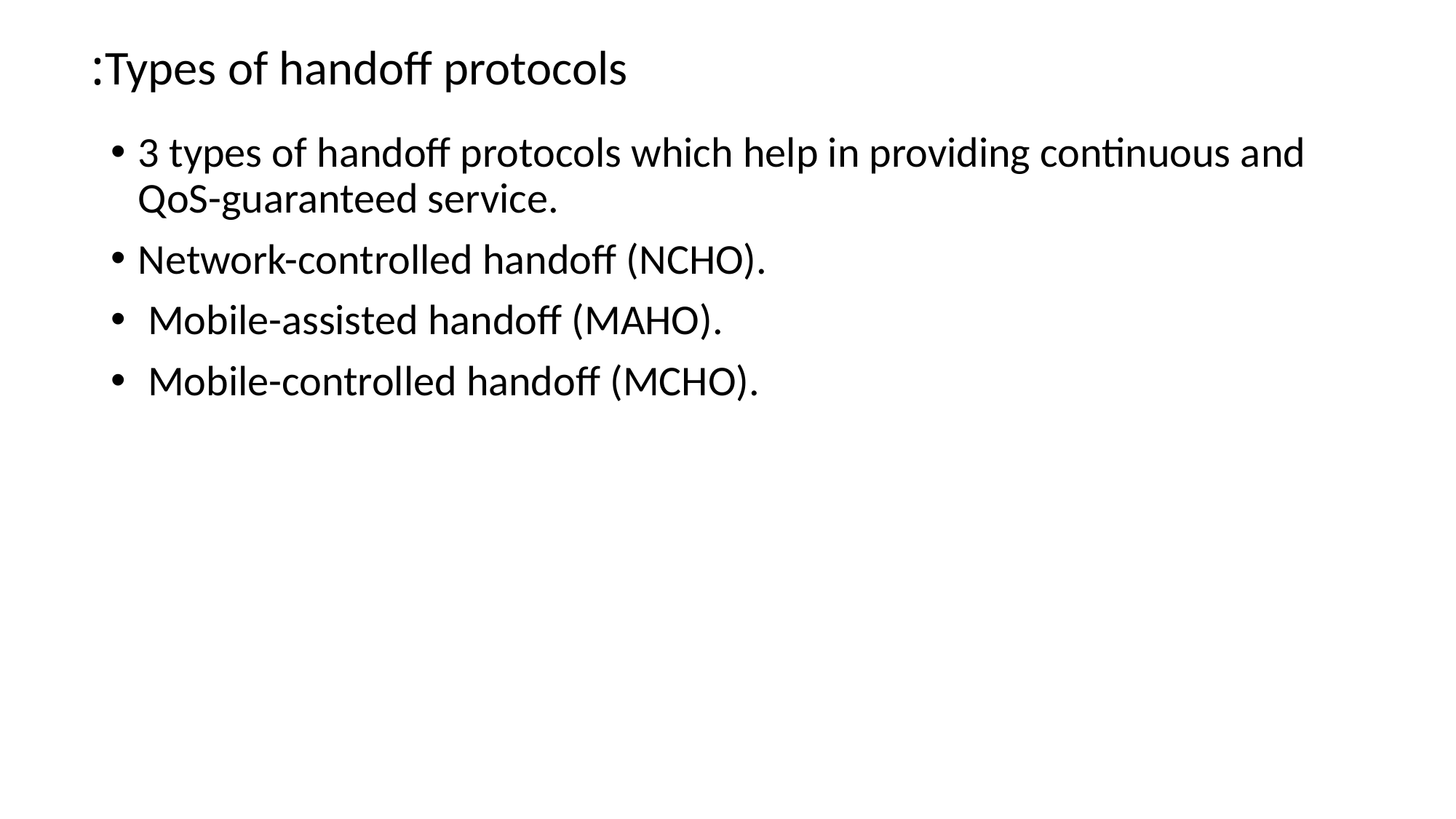

# Types of handoff protocols:
3 types of handoff protocols which help in providing continuous and QoS-guaranteed service.
Network-controlled handoff (NCHO).
 Mobile-assisted handoff (MAHO).
 Mobile-controlled handoff (MCHO).